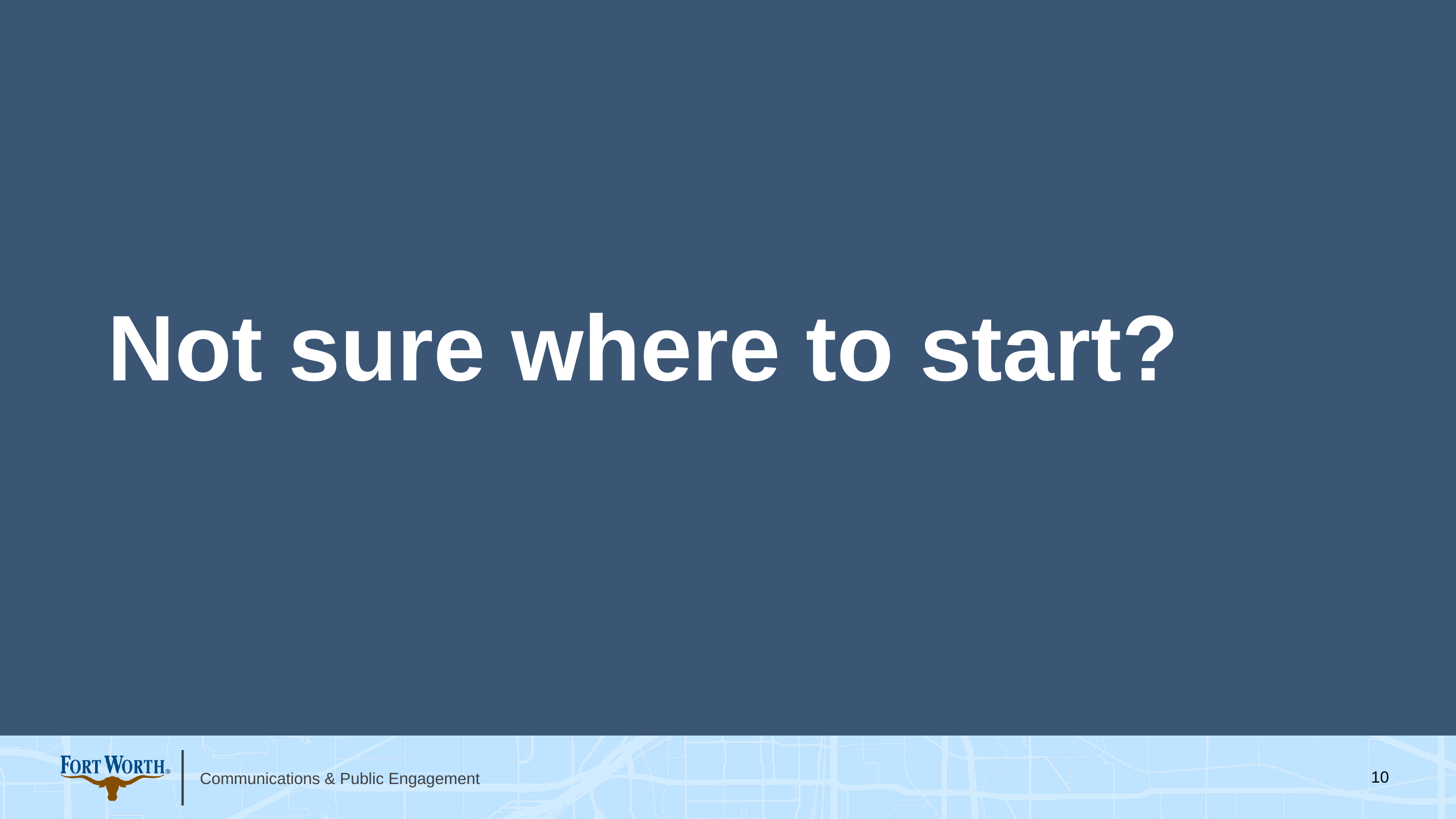

Not sure where to start?

10
Communications & Public Engagement